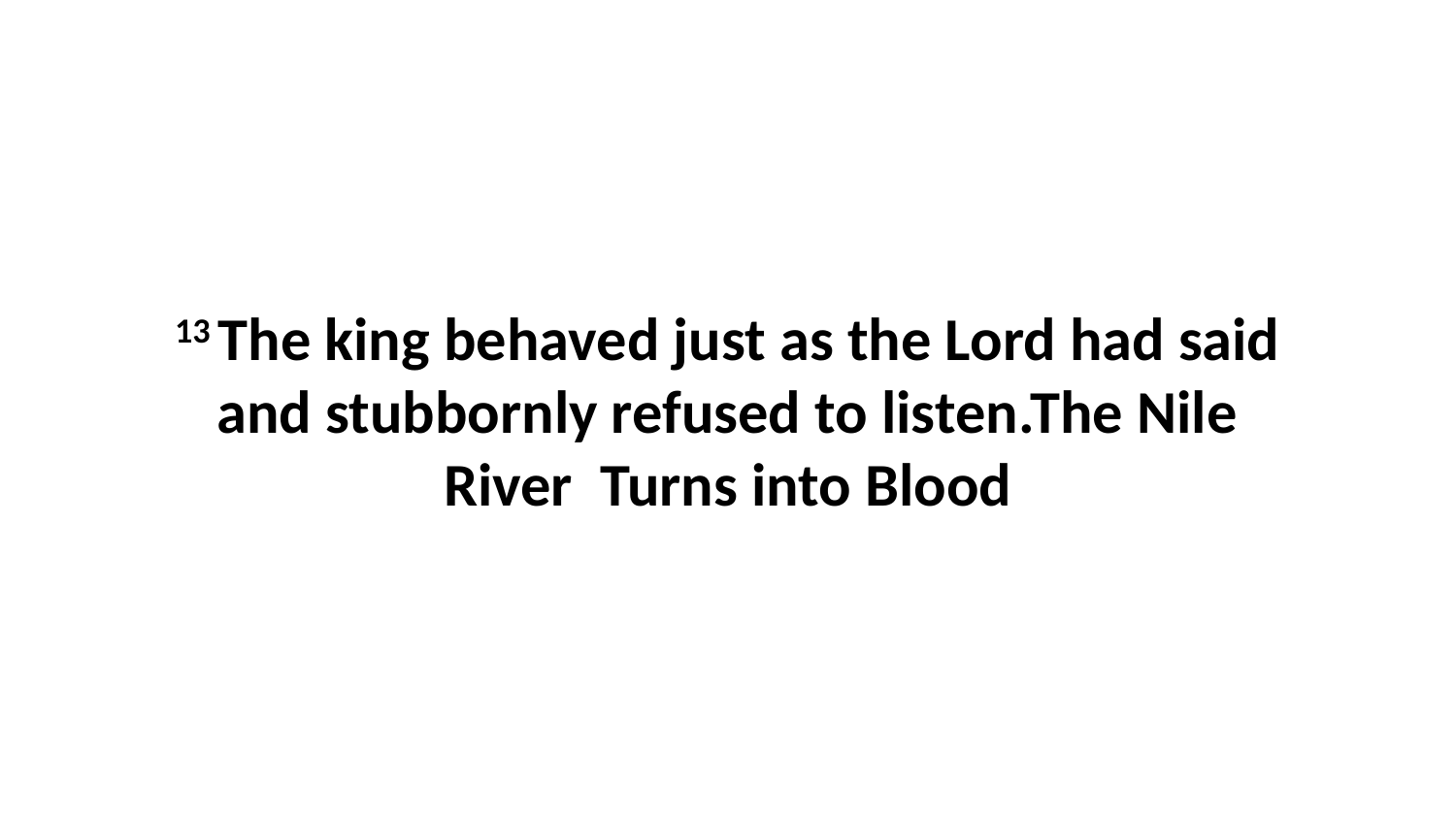

13 The king behaved just as the Lord had said and stubbornly refused to listen.The Nile River  Turns into Blood